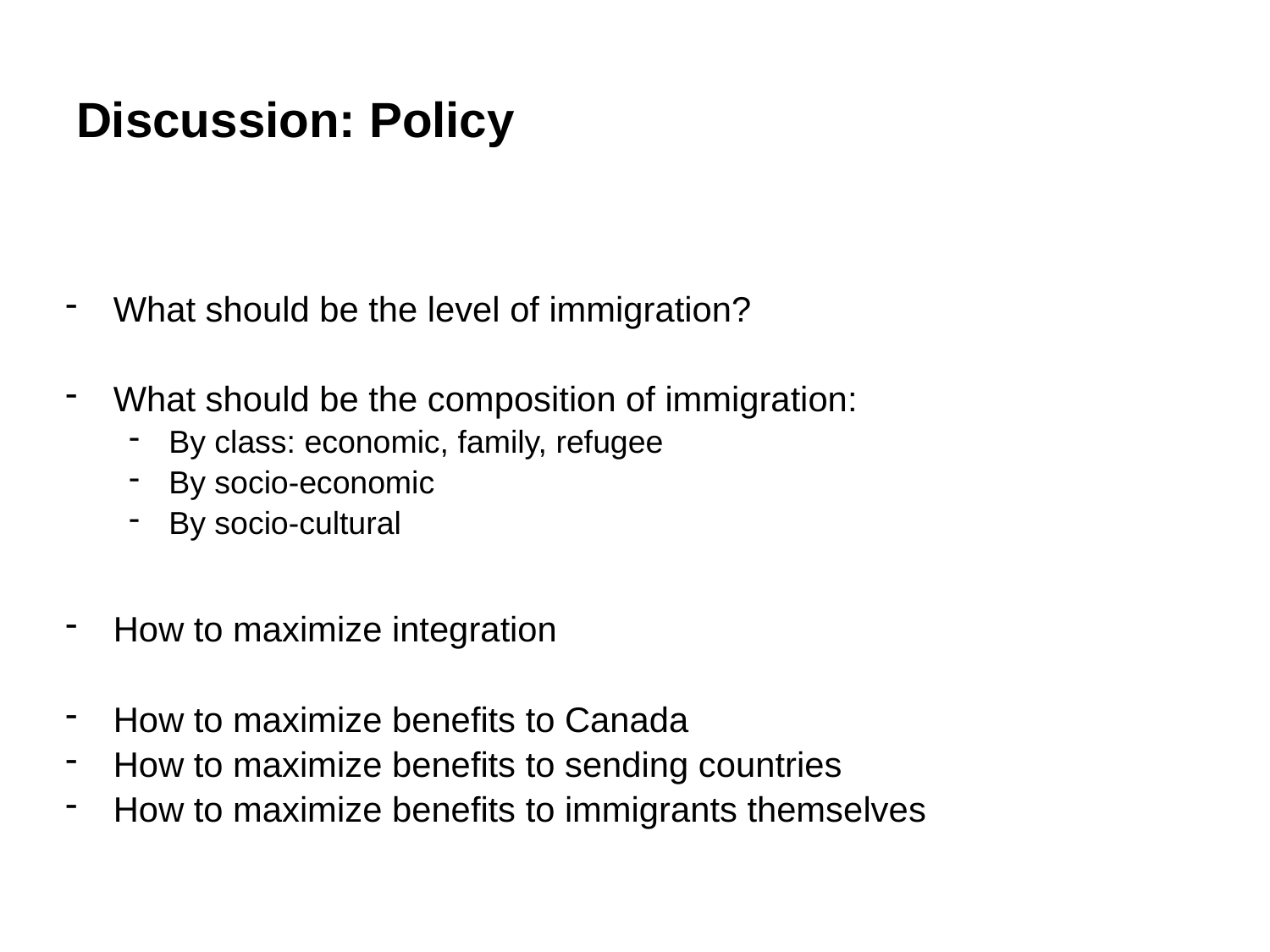

Discussion: Policy

What should be the level of immigration?

What should be the composition of immigration:
By class: economic, family, refugee
By socio-economic
By socio-cultural

How to maximize integration

How to maximize benefits to Canada
How to maximize benefits to sending countries
How to maximize benefits to immigrants themselves